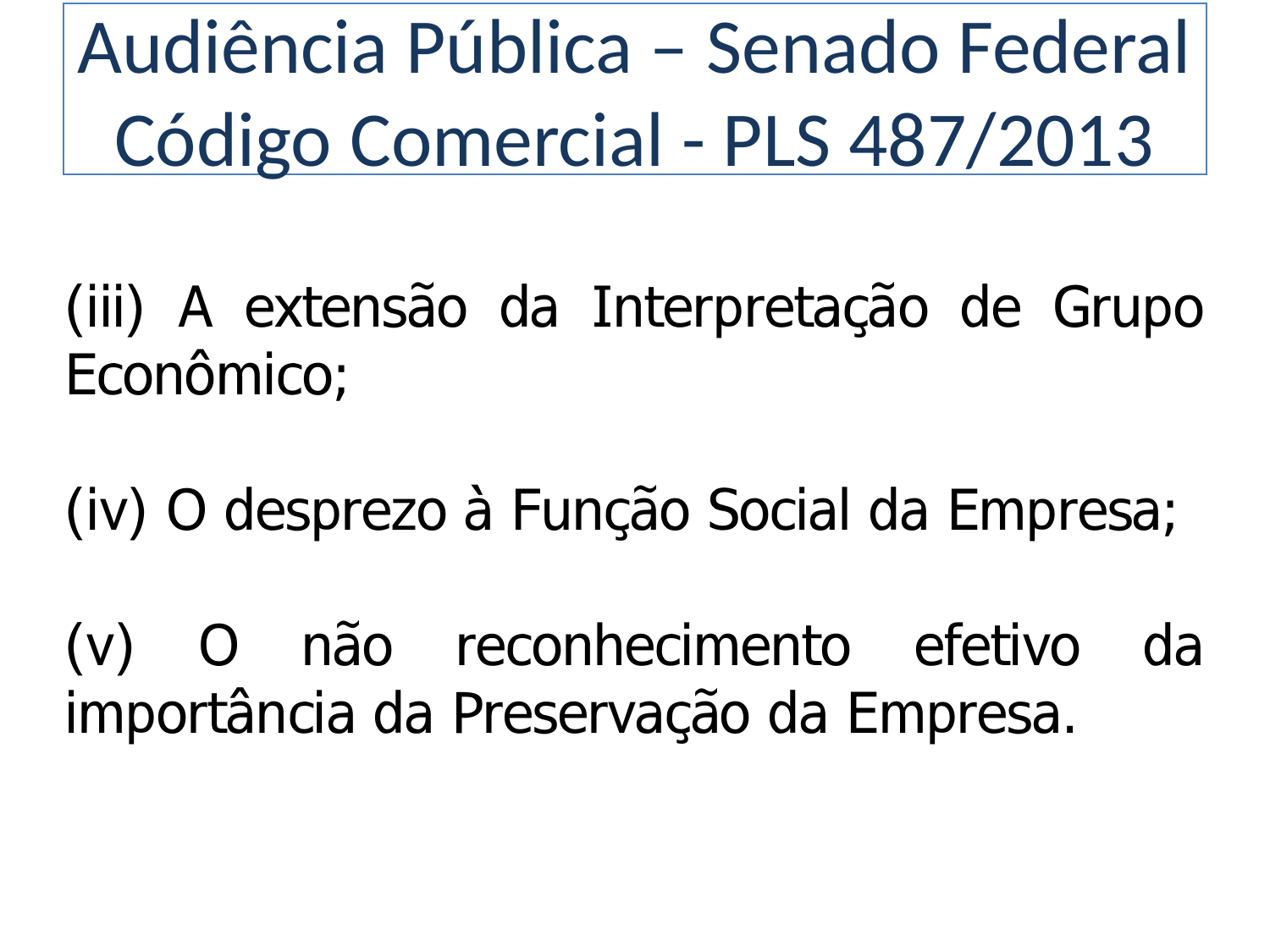

# Audiência Pública – Senado Federal Código Comercial - PLS 487/2013

(iii) A extensão da Interpretação de Grupo Econômico;

(iv) O desprezo à Função Social da Empresa;

(v) O não reconhecimento efetivo da importância da Preservação da Empresa.